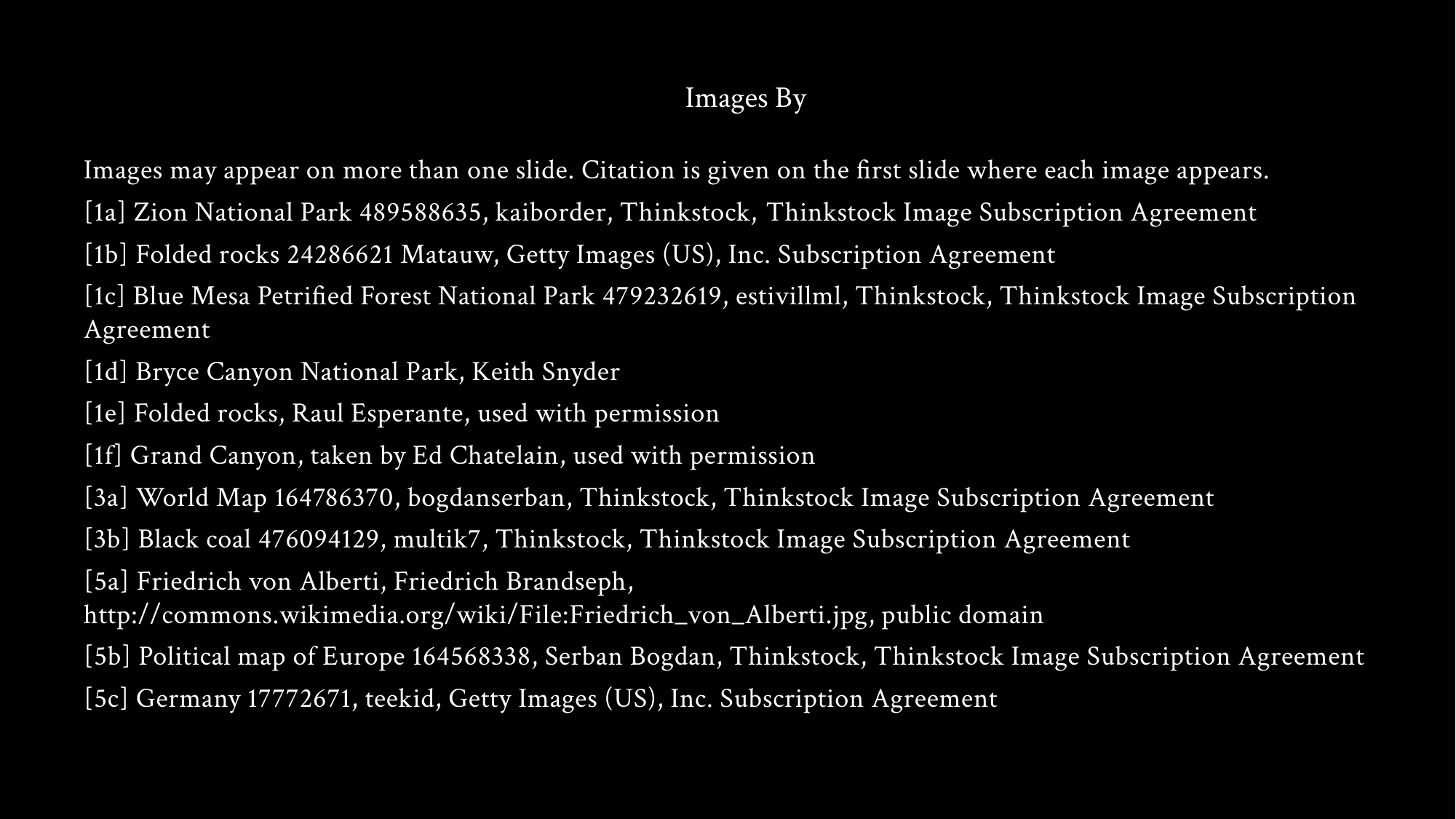

Images By
Images may appear on more than one slide. Citation is given on the first slide where each image appears.
[1a] Zion National Park 489588635, kaiborder, Thinkstock, Thinkstock Image Subscription Agreement
[1b] Folded rocks 24286621 Matauw, Getty Images (US), Inc. Subscription Agreement
[1c] Blue Mesa Petrified Forest National Park 479232619, estivillml, Thinkstock, Thinkstock Image Subscription Agreement
[1d] Bryce Canyon National Park, Keith Snyder
[1e] Folded rocks, Raul Esperante, used with permission
[1f] Grand Canyon, taken by Ed Chatelain, used with permission
[3a] World Map 164786370, bogdanserban, Thinkstock, Thinkstock Image Subscription Agreement
[3b] Black coal 476094129, multik7, Thinkstock, Thinkstock Image Subscription Agreement
[5a] Friedrich von Alberti, Friedrich Brandseph, http://commons.wikimedia.org/wiki/File:Friedrich_von_Alberti.jpg, public domain
[5b] Political map of Europe 164568338, Serban Bogdan, Thinkstock, Thinkstock Image Subscription Agreement
[5c] Germany 17772671, teekid, Getty Images (US), Inc. Subscription Agreement